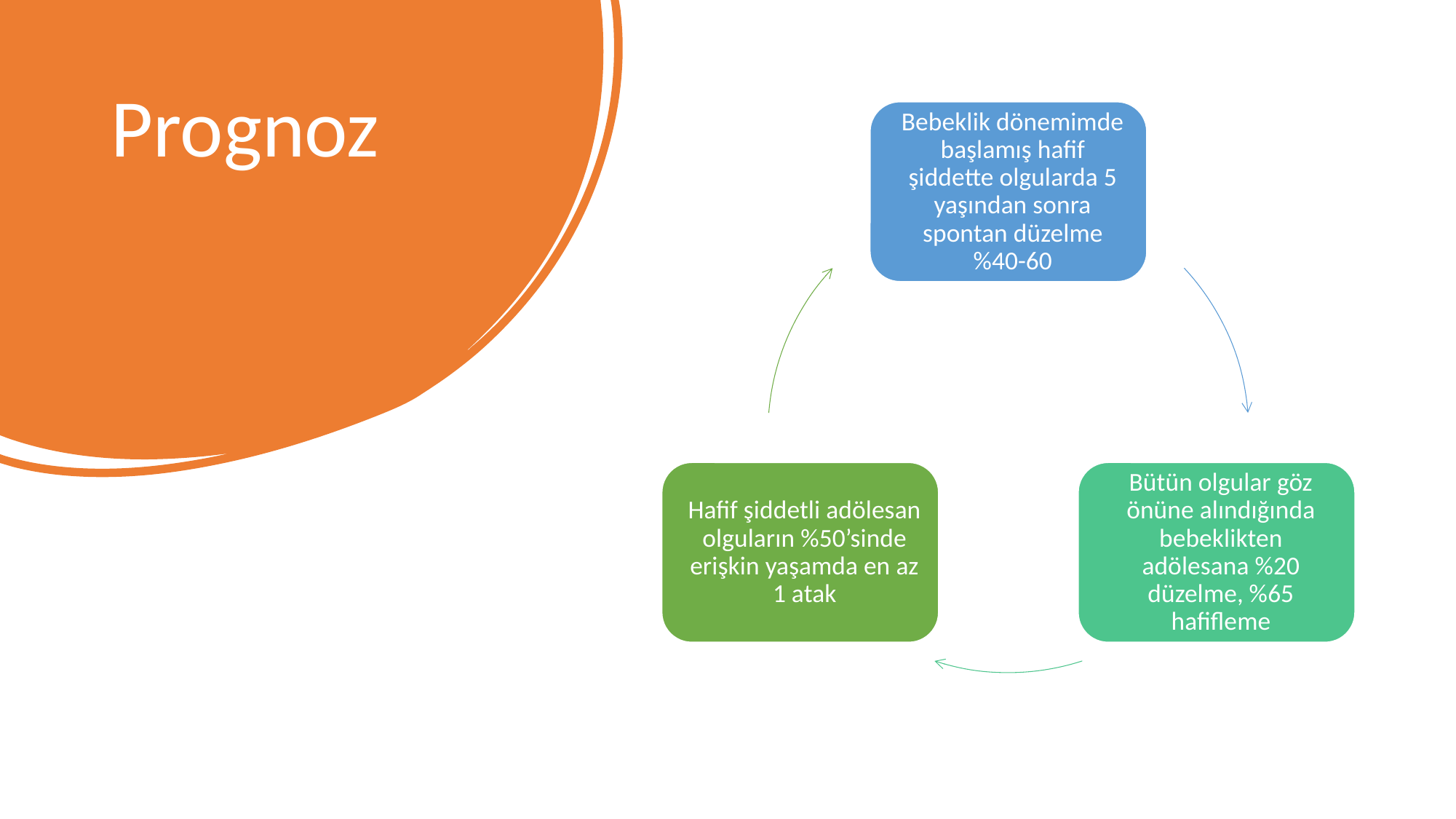

Bebeklik dönemimde başlamış hafif şiddette olgularda 5 yaşından sonra spontan düzelme %40-60
Bütün olgular göz önüne alındığında bebeklikten adölesana %20 düzelme, %65 hafifleme
Hafif şiddetli adölesan olguların %50’sinde erişkin yaşamda en az 1 atak
# Prognoz